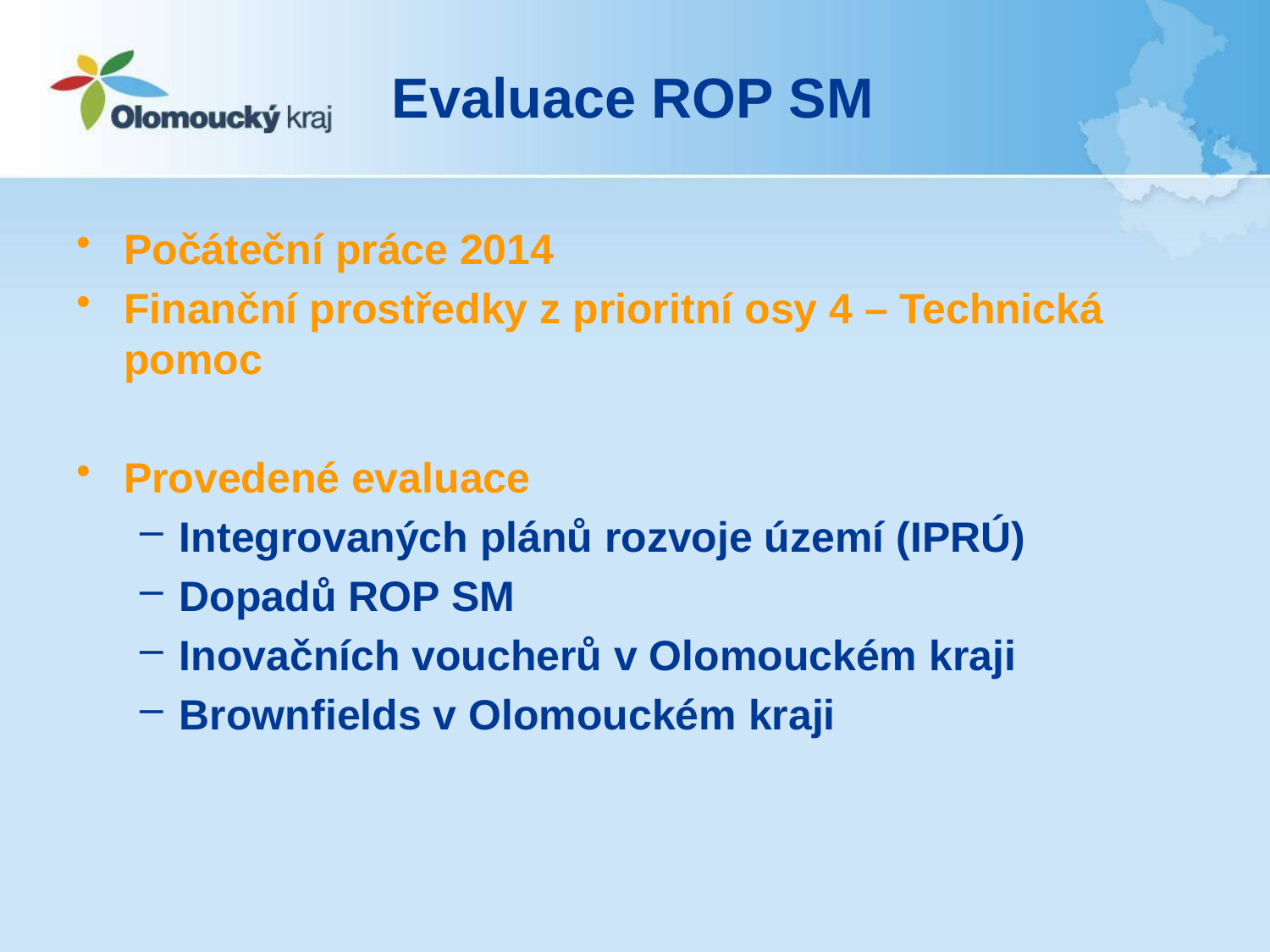

# Evaluace ROP SM
Počáteční práce 2014
Finanční prostředky z prioritní osy 4 – Technická pomoc

Provedené evaluace
Integrovaných plánů rozvoje území (IPRÚ)
Dopadů ROP SM
Inovačních voucherů v Olomouckém kraji
Brownfields v Olomouckém kraji